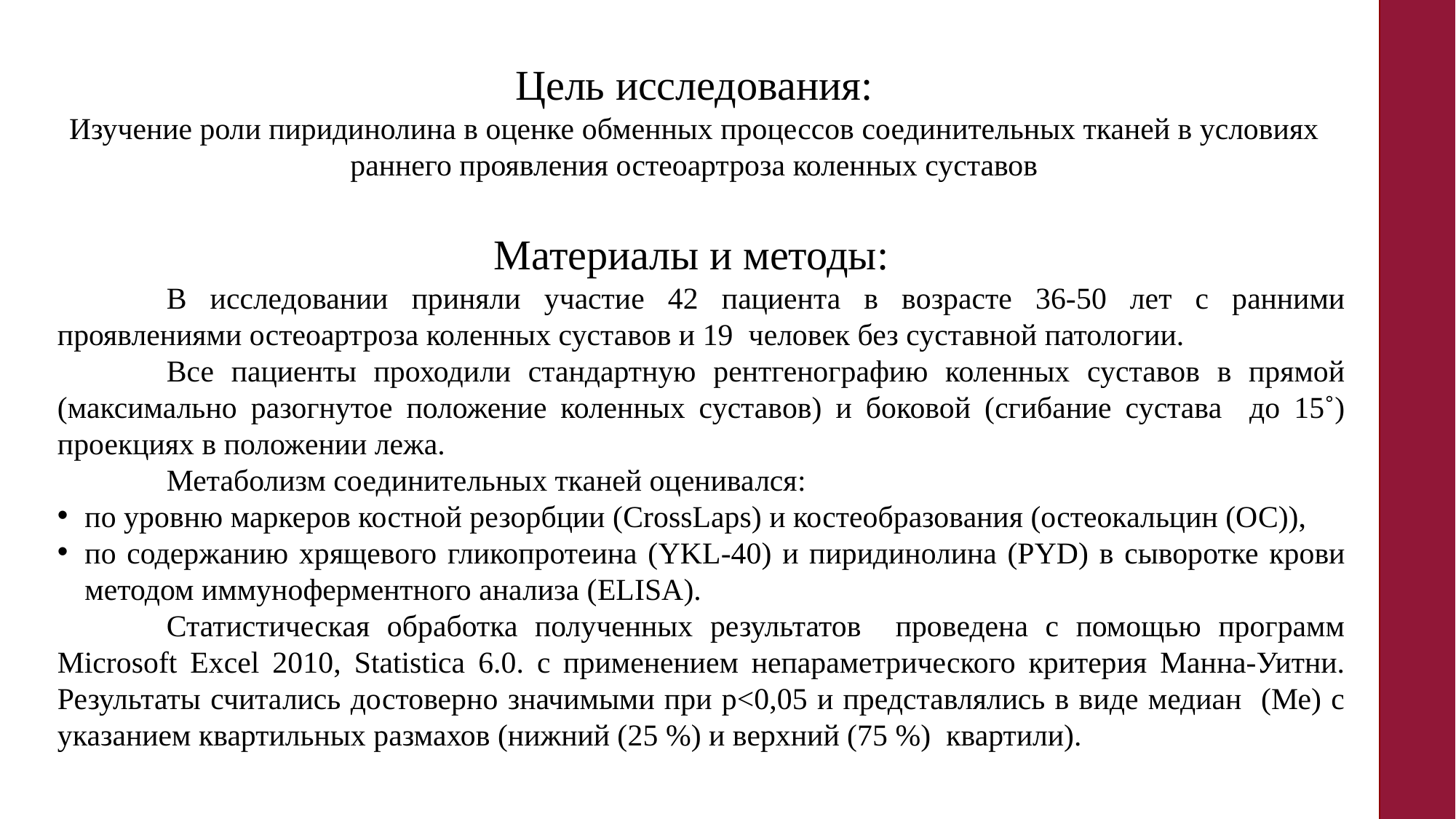

# Цель исследования: Изучение роли пиридинолина в оценке обменных процессов соединительных тканей в условиях раннего проявления остеоартроза коленных суставов
				Материалы и методы:
	В исследовании приняли участие 42 пациента в возрасте 36-50 лет с ранними проявлениями остеоартроза коленных суставов и 19  человек без суставной патологии.
	Все пациенты проходили стандартную рентгенографию коленных суставов в прямой (максимально разогнутое положение коленных суставов) и боковой (сгибание сустава  до 15˚) проекциях в положении лежа.
 	Метаболизм соединительных тканей оценивался:
по уровню маркеров костной резорбции (CrossLaps) и костеобразования (остеокальцин (ОС)),
по содержанию хрящевого гликопротеина (YKL-40) и пиридинолина (PYD) в сыворотке крови методом иммуноферментного анализа (ELISA).
	Статистическая обработка полученных результатов  проведена с помощью программ Microsoft Excel 2010, Statistica 6.0. с применением непараметрического критерия Манна-Уитни. Результаты считались достоверно значимыми при р<0,05 и представлялись в виде медиан  (Ме) с указанием квартильных размахов (нижний (25 %) и верхний (75 %)  квартили).